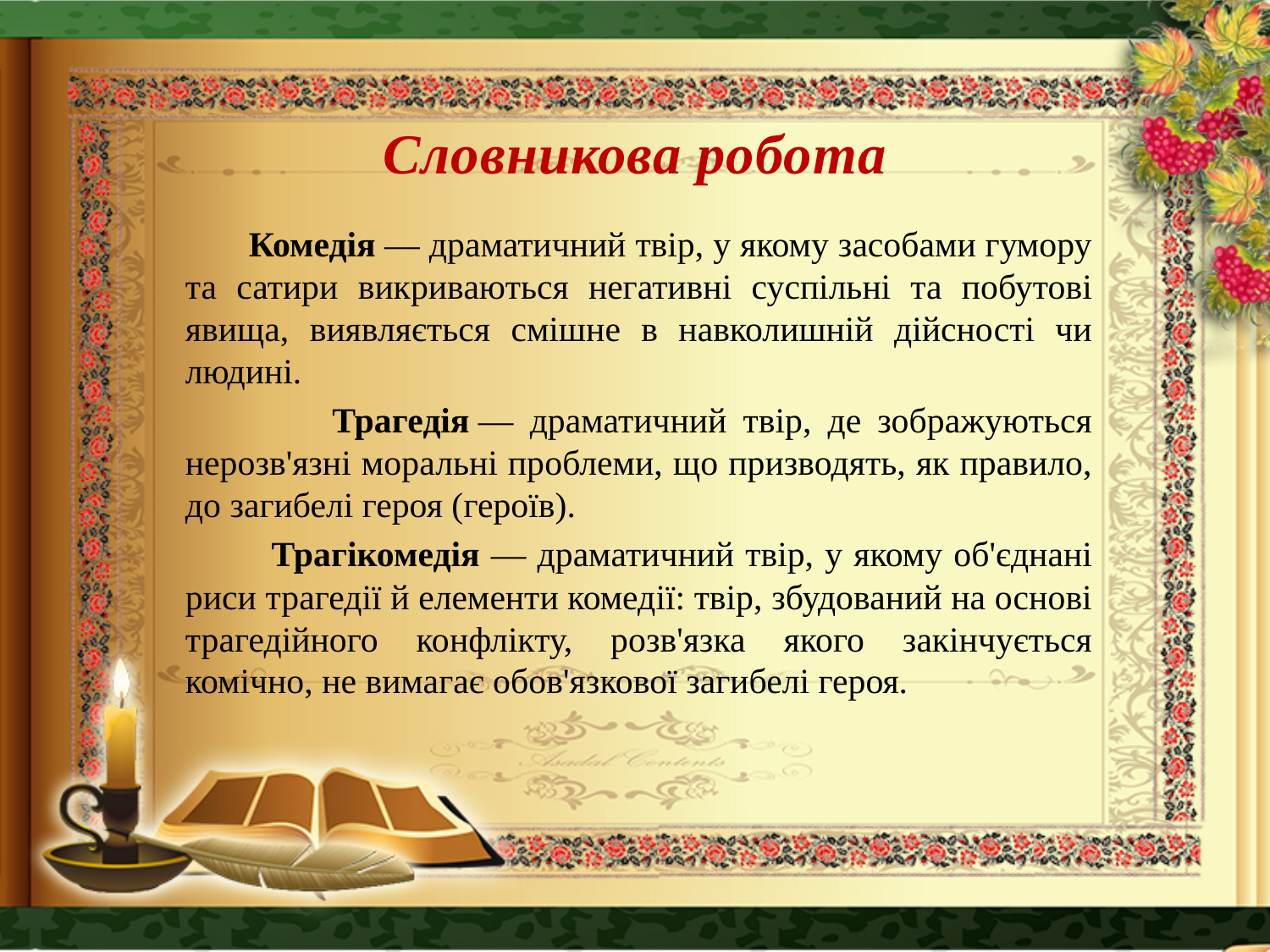

# Словникова робота

            Комедія — драматичний твір, у якому засобами гумору та сатири викриваються негативні суспільні та побутові явища, виявляється смішне в навколишній дійсності чи людині.
            Трагедія — драматичний твір, де зображуються нерозв'язні моральні проблеми, що призводять, як правило, до загибелі героя (героїв).
            Трагікомедія — драматичний твір, у якому об'єднані риси трагедії й елементи комедії: твір, збудований на основі трагедійного кон­флікту, розв'язка якого закінчується комічно, не вимагає обов'яз­кової загибелі героя.